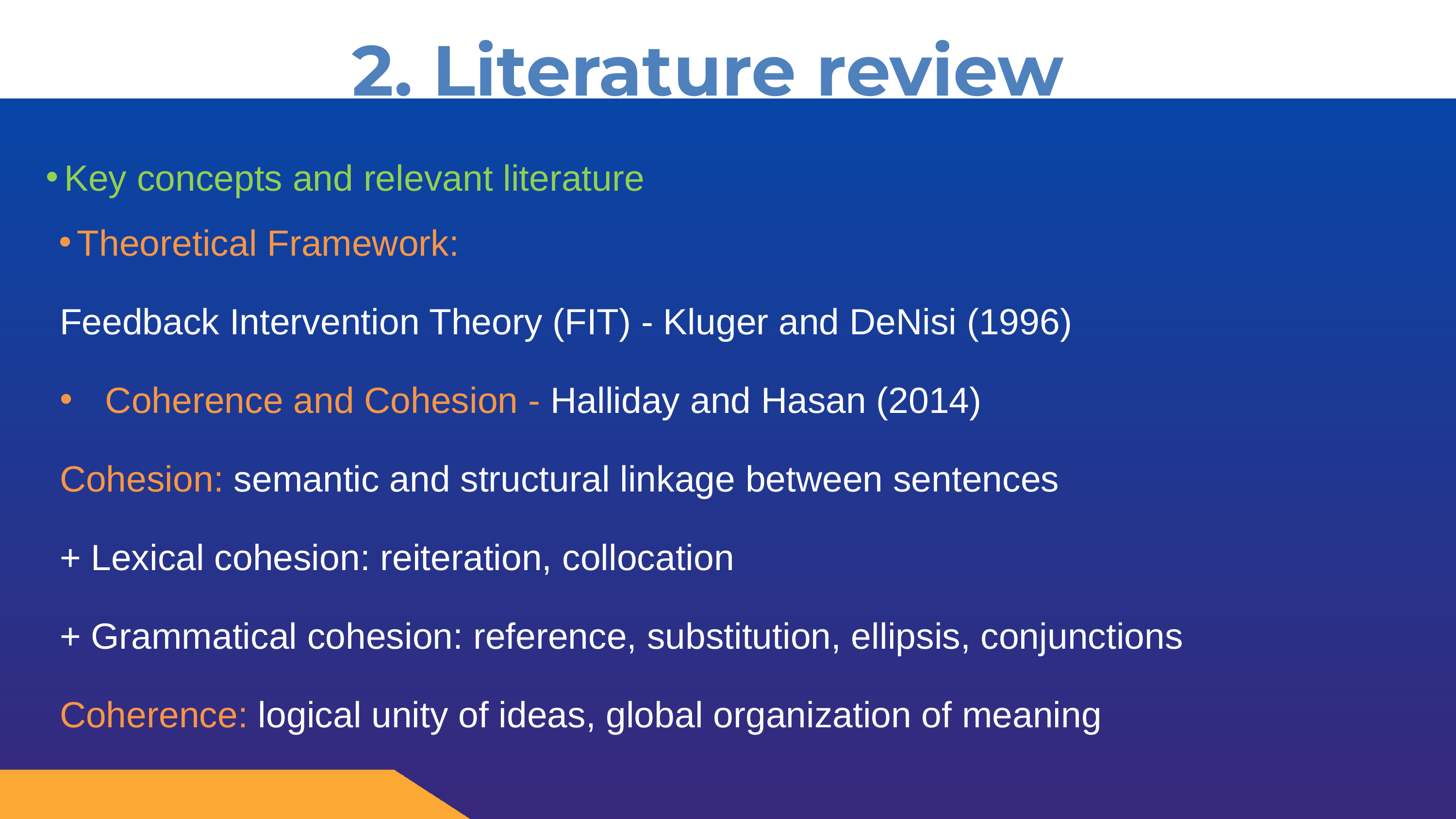

2. Literature review

Key concepts and relevant literature
Theoretical Framework:
Feedback Intervention Theory (FIT) - Kluger and DeNisi (1996)
Coherence and Cohesion - Halliday and Hasan (2014)
Cohesion: semantic and structural linkage between sentences
+ Lexical cohesion: reiteration, collocation
+ Grammatical cohesion: reference, substitution, ellipsis, conjunctions
Coherence: logical unity of ideas, global organization of meaning